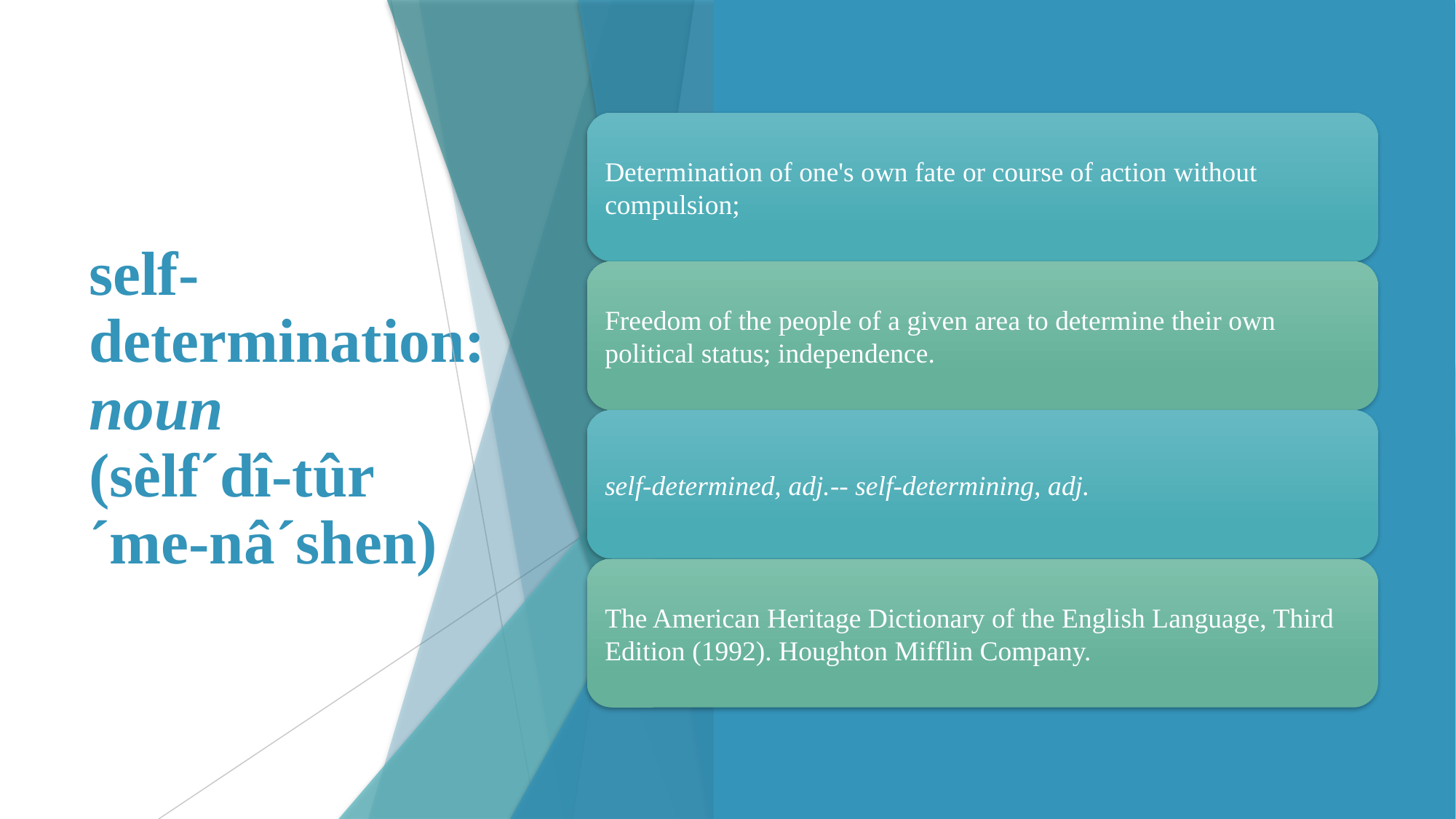

Determination of one's own fate or course of action without compulsion;
Freedom of the people of a given area to determine their own political status; independence.
self-determined, adj.-- self-determining, adj.
The American Heritage Dictionary of the English Language, Third Edition (1992). Houghton Mifflin Company.
# self-determination: noun (sèlf´dî-tûr´me-nâ´shen)